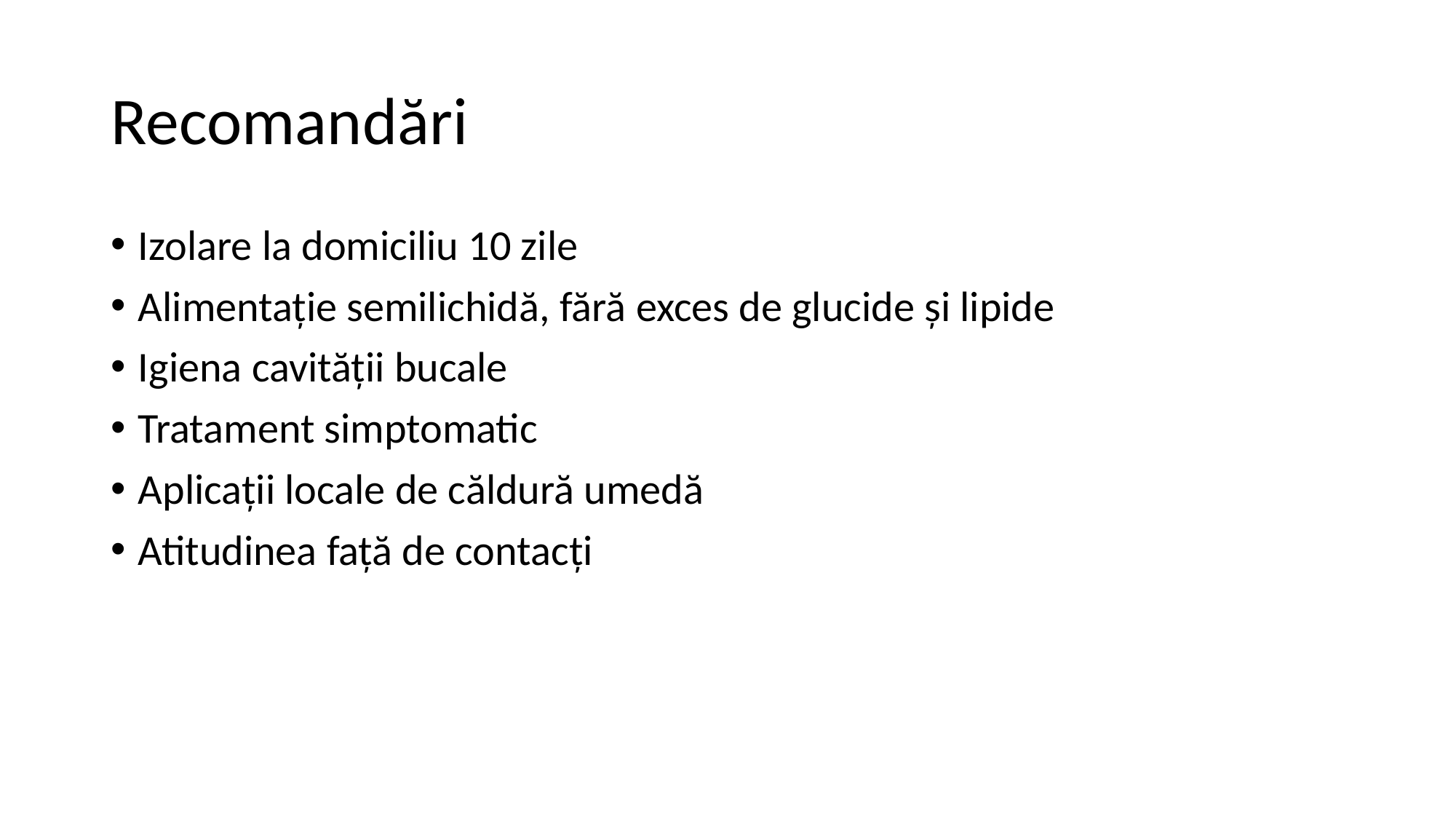

# Recomandări
Izolare la domiciliu 10 zile
Alimentație semilichidă, fără exces de glucide și lipide
Igiena cavității bucale
Tratament simptomatic
Aplicații locale de căldură umedă
Atitudinea față de contacți